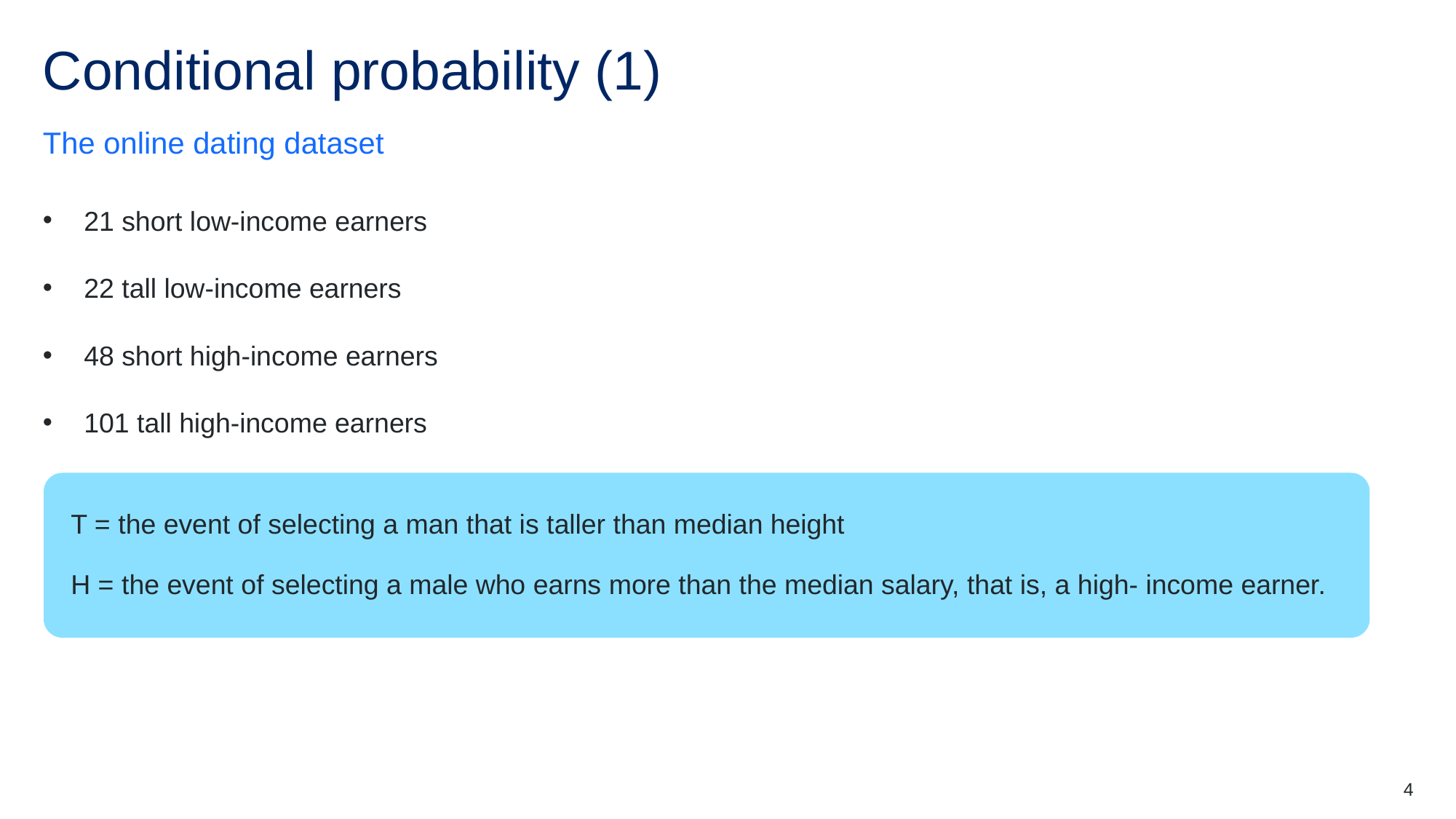

# Conditional probability (1)
The online dating dataset
21 short low-income earners
22 tall low-income earners
48 short high-income earners
101 tall high-income earners
T = the event of selecting a man that is taller than median height
H = the event of selecting a male who earns more than the median salary, that is, a high- income earner.

4